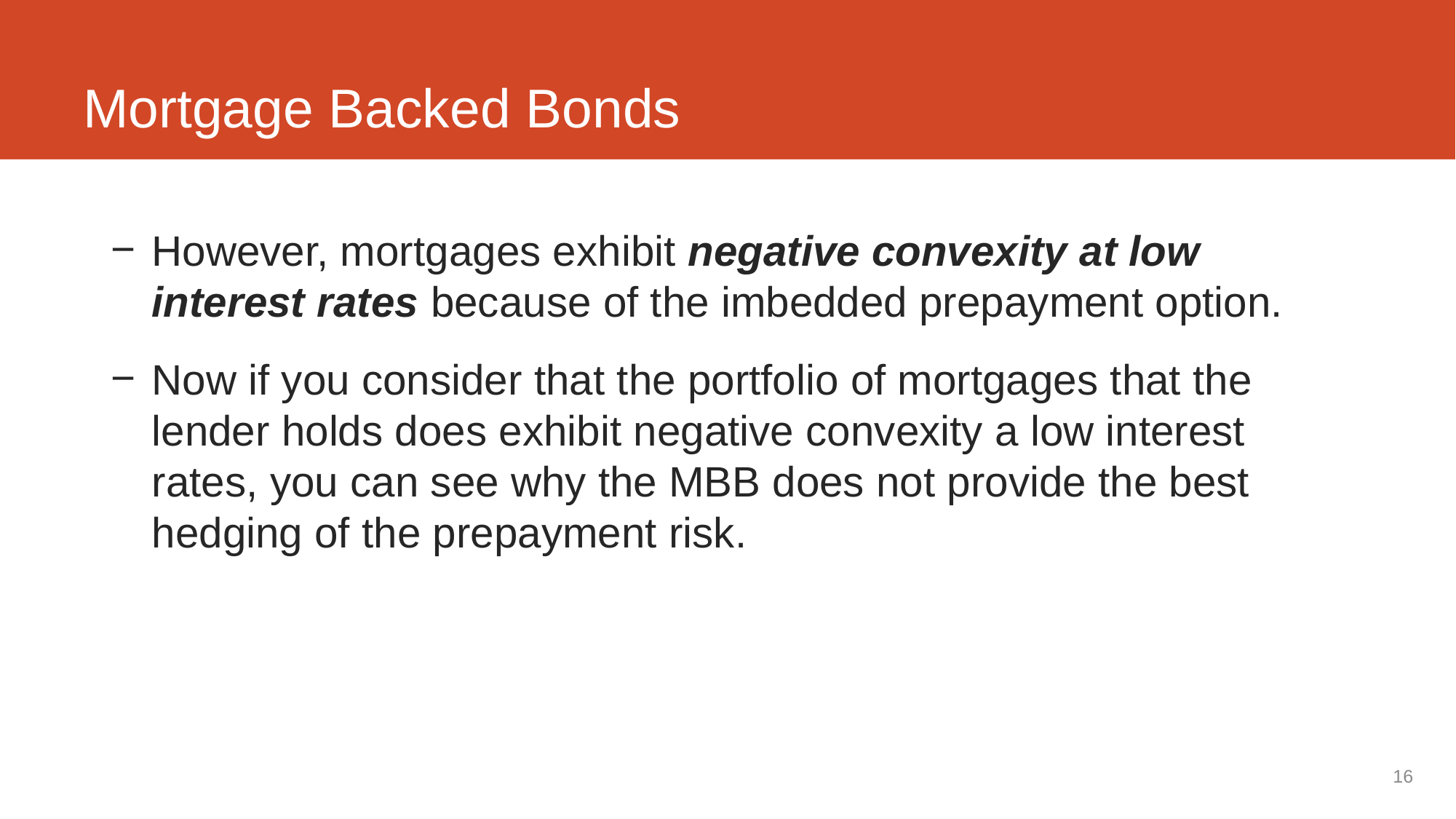

# Mortgage Backed Bonds
However, mortgages exhibit negative convexity at low interest rates because of the imbedded prepayment option.
Now if you consider that the portfolio of mortgages that the lender holds does exhibit negative convexity a low interest rates, you can see why the MBB does not provide the best hedging of the prepayment risk.

16